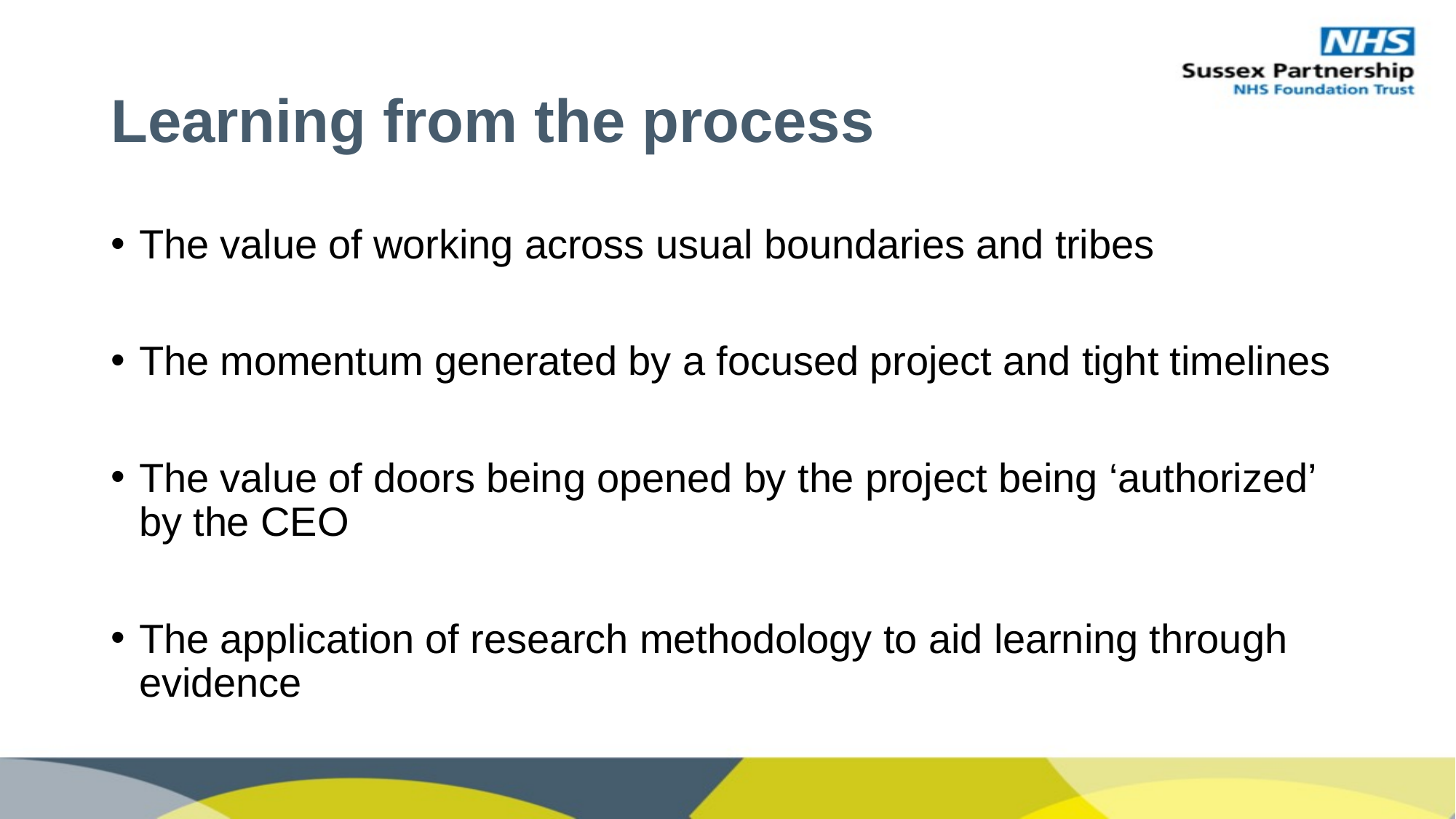

# Learning from the process
The value of working across usual boundaries and tribes

The momentum generated by a focused project and tight timelines

The value of doors being opened by the project being ‘authorized’ by the CEO

The application of research methodology to aid learning through evidence